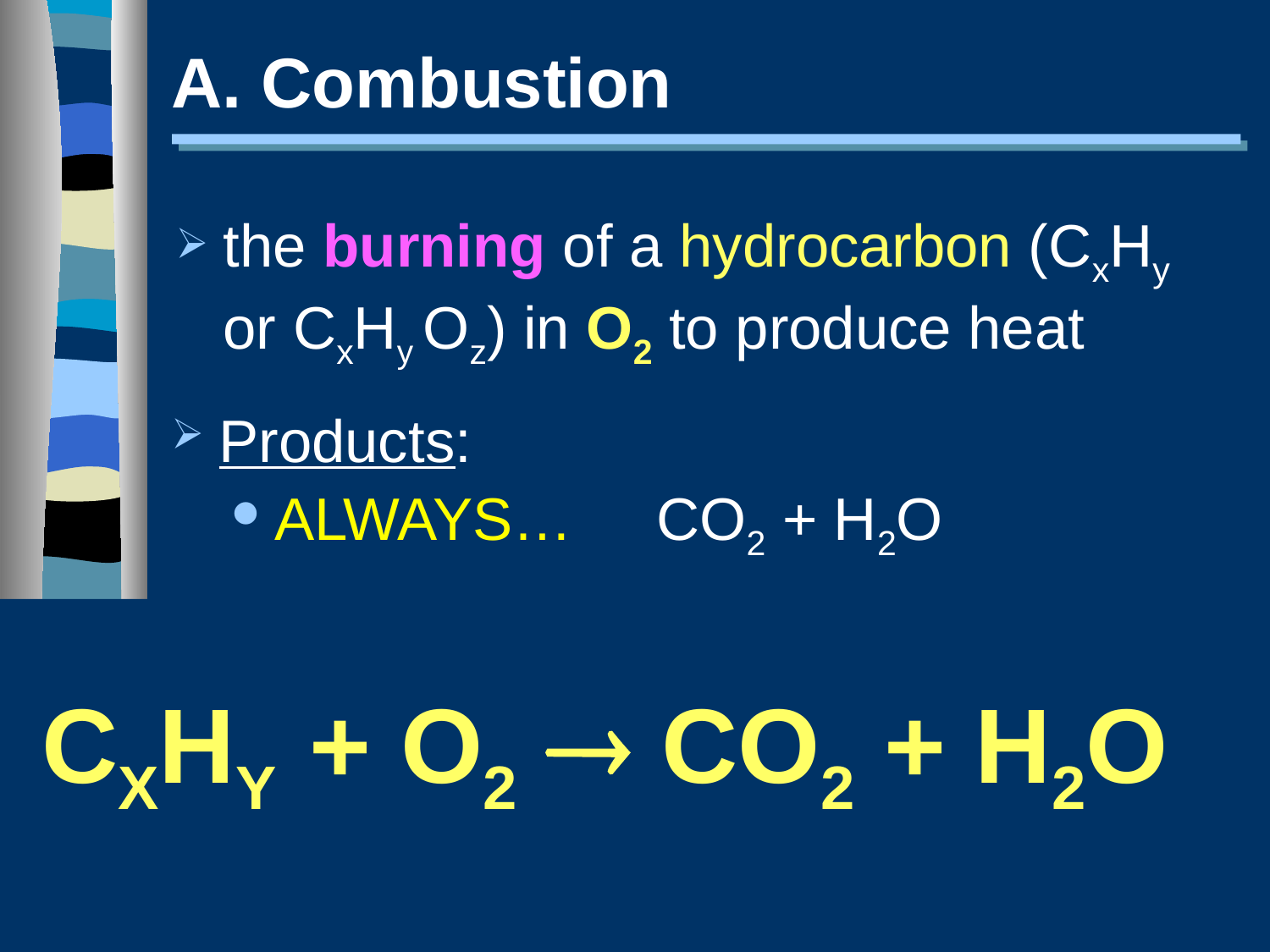

A. Combustion
the burning of a hydrocarbon (CxHy or CxHy Oz) in O2 to produce heat

Products:
ALWAYS…     CO2 + H2O

 CXHY  + O2 → CO2 + H2O